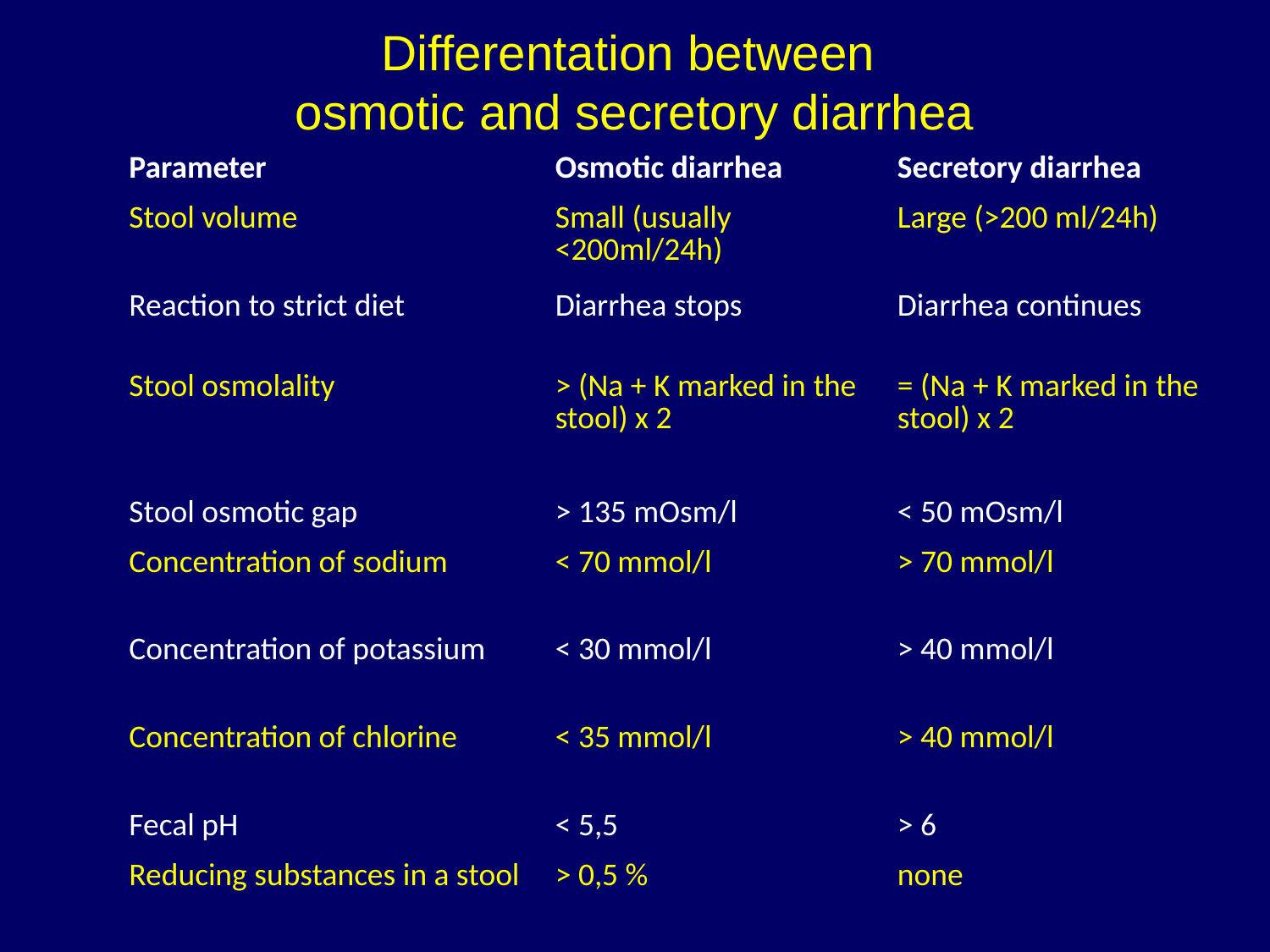

# Differentation between osmotic and secretory diarrhea
| Parameter | Osmotic diarrhea | Secretory diarrhea |
| --- | --- | --- |
| Stool volume | Small (usually <200ml/24h) | Large (>200 ml/24h) |
| Reaction to strict diet | Diarrhea stops | Diarrhea continues |
| Stool osmolality | > (Na + K marked in the stool) x 2 | = (Na + K marked in the stool) x 2 |
| Stool osmotic gap | > 135 mOsm/l | < 50 mOsm/l |
| Concentration of sodium | < 70 mmol/l | > 70 mmol/l |
| Concentration of potassium | < 30 mmol/l | > 40 mmol/l |
| Concentration of chlorine | < 35 mmol/l | > 40 mmol/l |
| Fecal pH | < 5,5 | > 6 |
| Reducing substances in a stool | > 0,5 % | none |